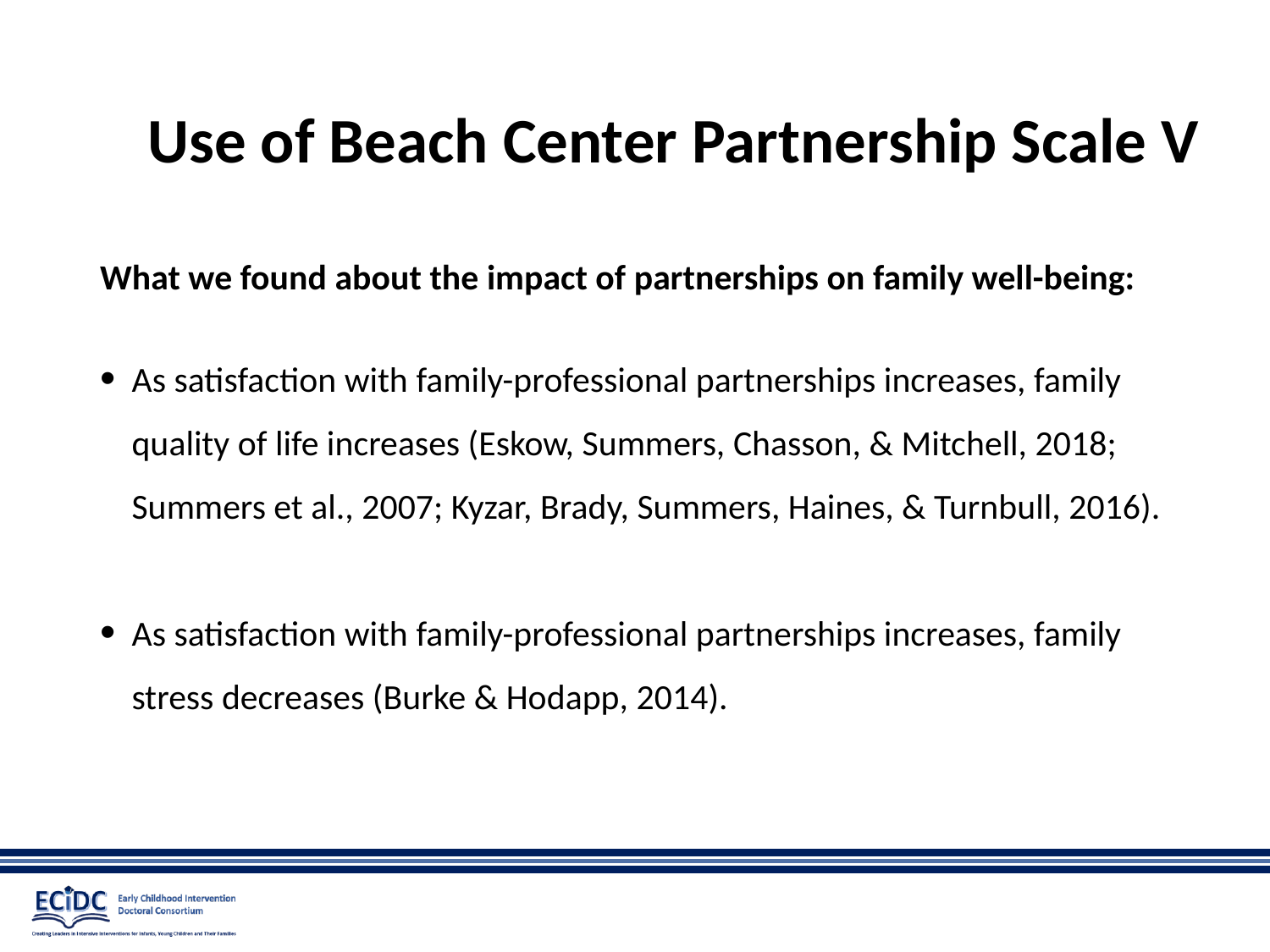

# Use of Beach Center Partnership Scale V
What we found about the impact of partnerships on family well-being:

As satisfaction with family-professional partnerships increases, family quality of life increases (Eskow, Summers, Chasson, & Mitchell, 2018; Summers et al., 2007; Kyzar, Brady, Summers, Haines, & Turnbull, 2016).

As satisfaction with family-professional partnerships increases, family stress decreases (Burke & Hodapp, 2014).